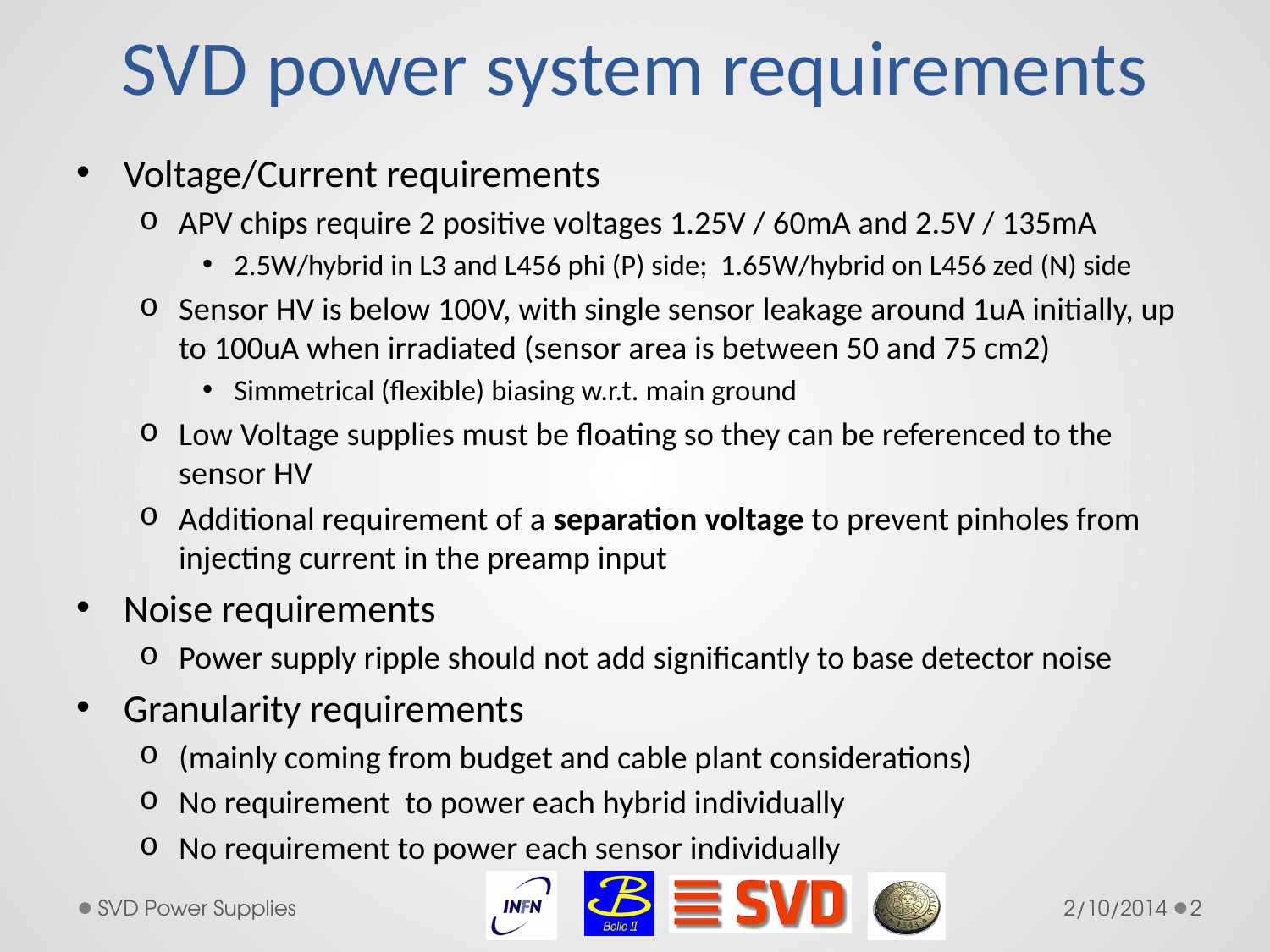

# SVD power system requirements
Voltage/Current requirements
APV chips require 2 positive voltages 1.25V / 60mA and 2.5V / 135mA
2.5W/hybrid in L3 and L456 phi (P) side;  1.65W/hybrid on L456 zed (N) side
Sensor HV is below 100V, with single sensor leakage around 1uA initially, up to 100uA when irradiated (sensor area is between 50 and 75 cm2)
Simmetrical (flexible) biasing w.r.t. main ground
Low Voltage supplies must be floating so they can be referenced to the sensor HV
Additional requirement of a separation voltage to prevent pinholes from injecting current in the preamp input
Noise requirements
Power supply ripple should not add significantly to base detector noise
Granularity requirements
(mainly coming from budget and cable plant considerations)
No requirement  to power each hybrid individually
No requirement to power each sensor individually
SVD Power Supplies
2/10/2014
2